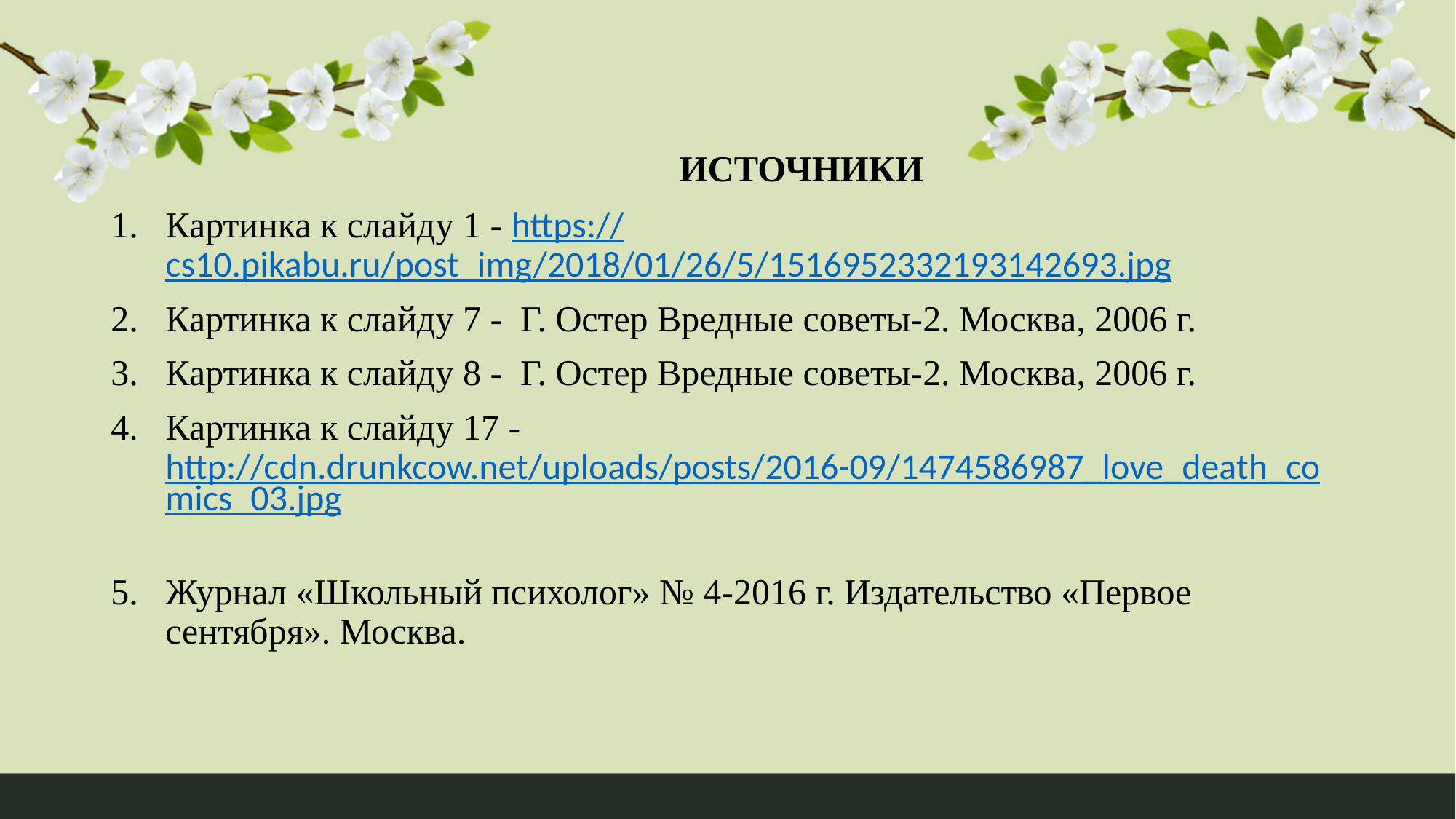

ИСТОЧНИКИ
Картинка к слайду 1 - https://cs10.pikabu.ru/post_img/2018/01/26/5/1516952332193142693.jpg
Картинка к слайду 7 -  Г. Остер Вредные советы-2. Москва, 2006 г.
Картинка к слайду 8 -  Г. Остер Вредные советы-2. Москва, 2006 г.
Картинка к слайду 17 - http://cdn.drunkcow.net/uploads/posts/2016-09/1474586987_love_death_comics_03.jpg
Журнал «Школьный психолог» № 4-2016 г. Издательство «Первое сентября». Москва.